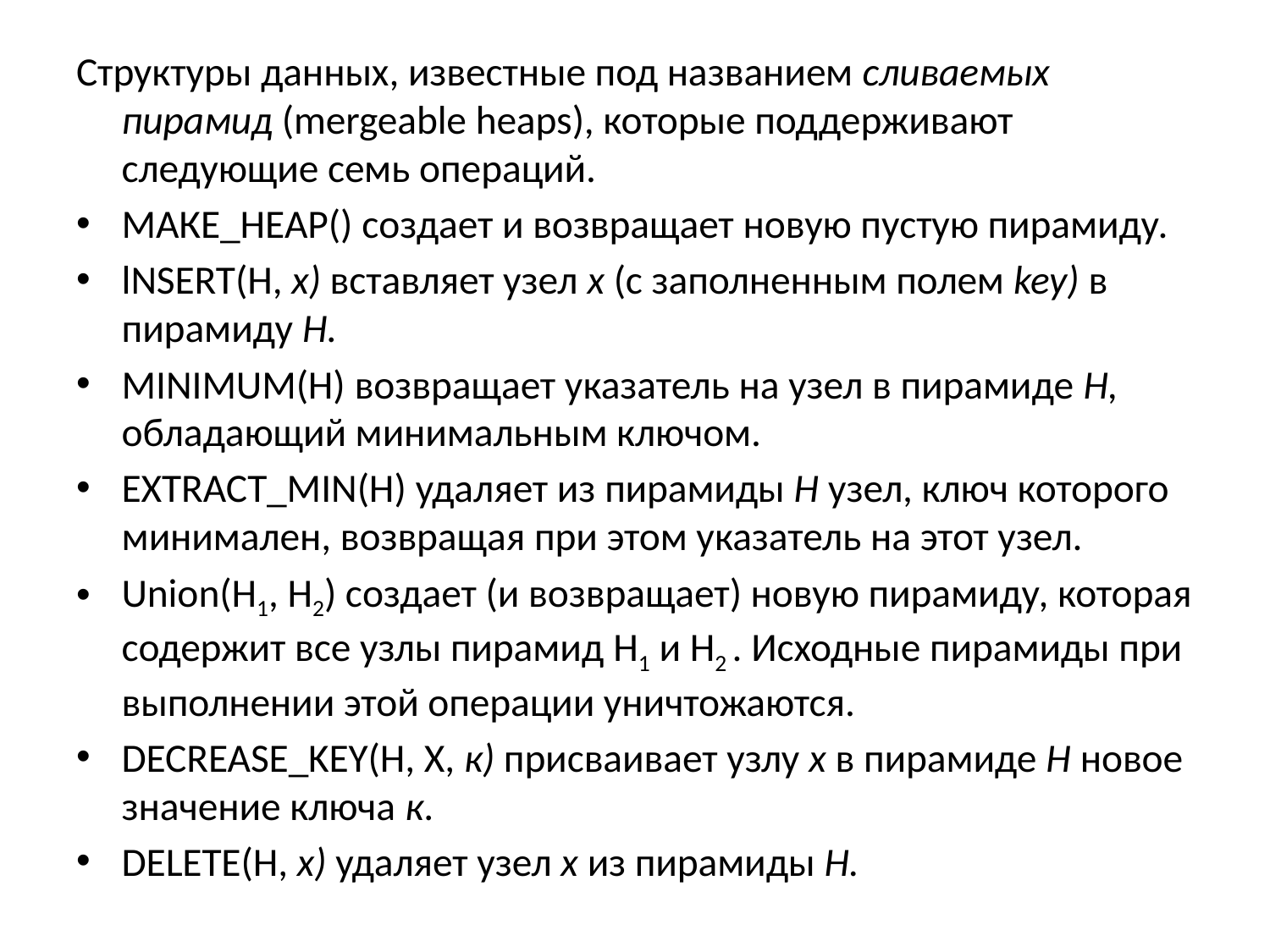

Структуры данных, известные под названием сливаемых пирамид (mergeable heaps), которые поддерживают следующие семь операций.
Маке_Неар() создает и возвращает новую пустую пирамиду.
lNSERT(H, х) вставляет узел х (с заполненным полем key) в пирамиду Н.
Minimum(H) возвращает указатель на узел в пирамиде Н, обладающий минимальным ключом.
Extract_Min(H) удаляет из пирамиды Н узел, ключ которого минимален, возвращая при этом указатель на этот узел.
Union(H1, H2) создает (и возвращает) новую пирамиду, которая содержит все узлы пирамид H1 и H2 . Исходные пирамиды при выполнении этой операции уничтожаются.
Decrease_Key(H, x, к) присваивает узлу х в пирамиде Н новое значение ключа к.
DELETE(H, х) удаляет узел х из пирамиды Н.